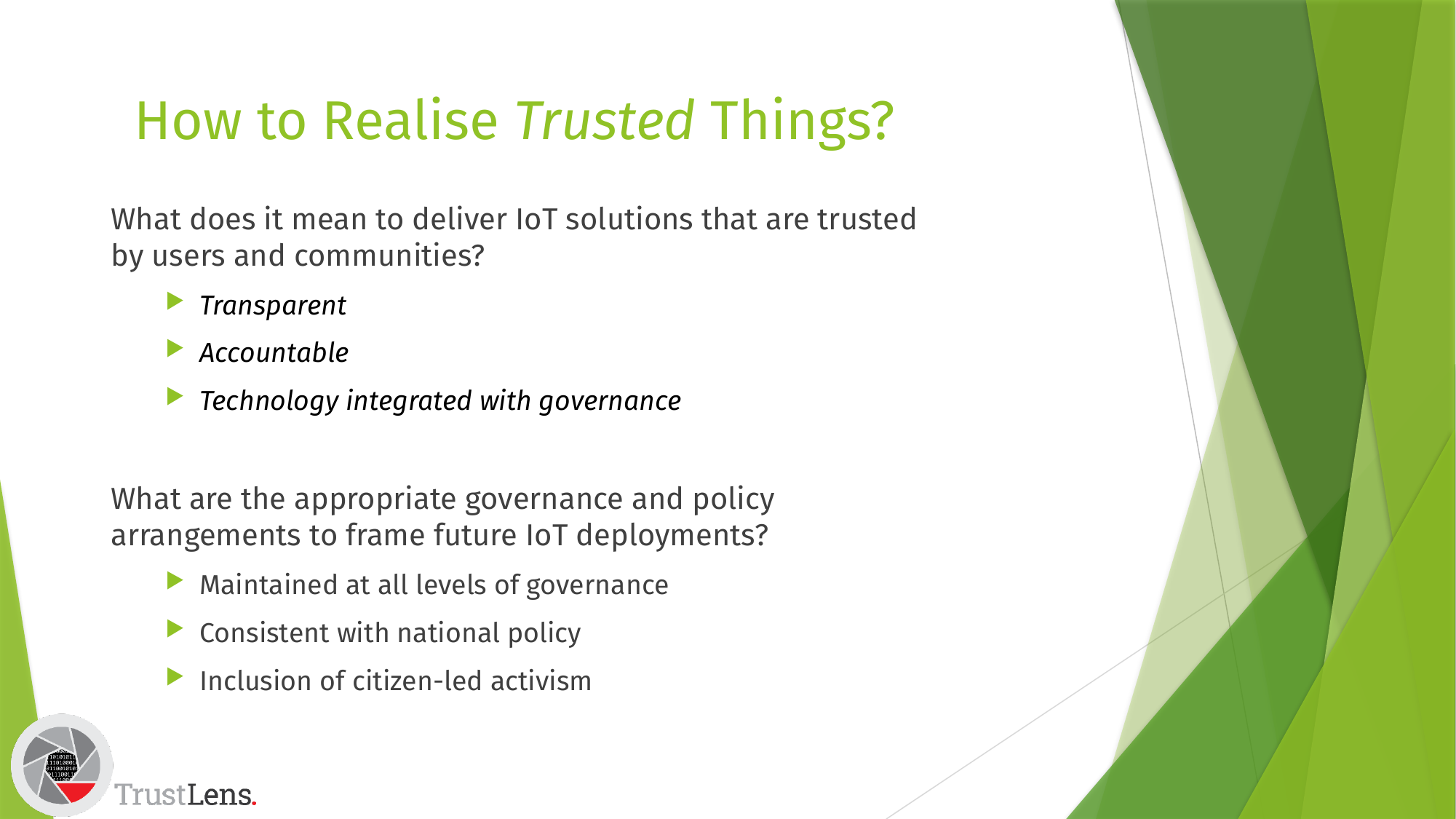

How to Realise Trusted Things?
What does it mean to deliver IoT solutions that are trusted by users and communities?
Transparent
Accountable
Technology integrated with governance

What are the appropriate governance and policy arrangements to frame future IoT deployments?
Maintained at all levels of governance
Consistent with national policy
Inclusion of citizen-led activism